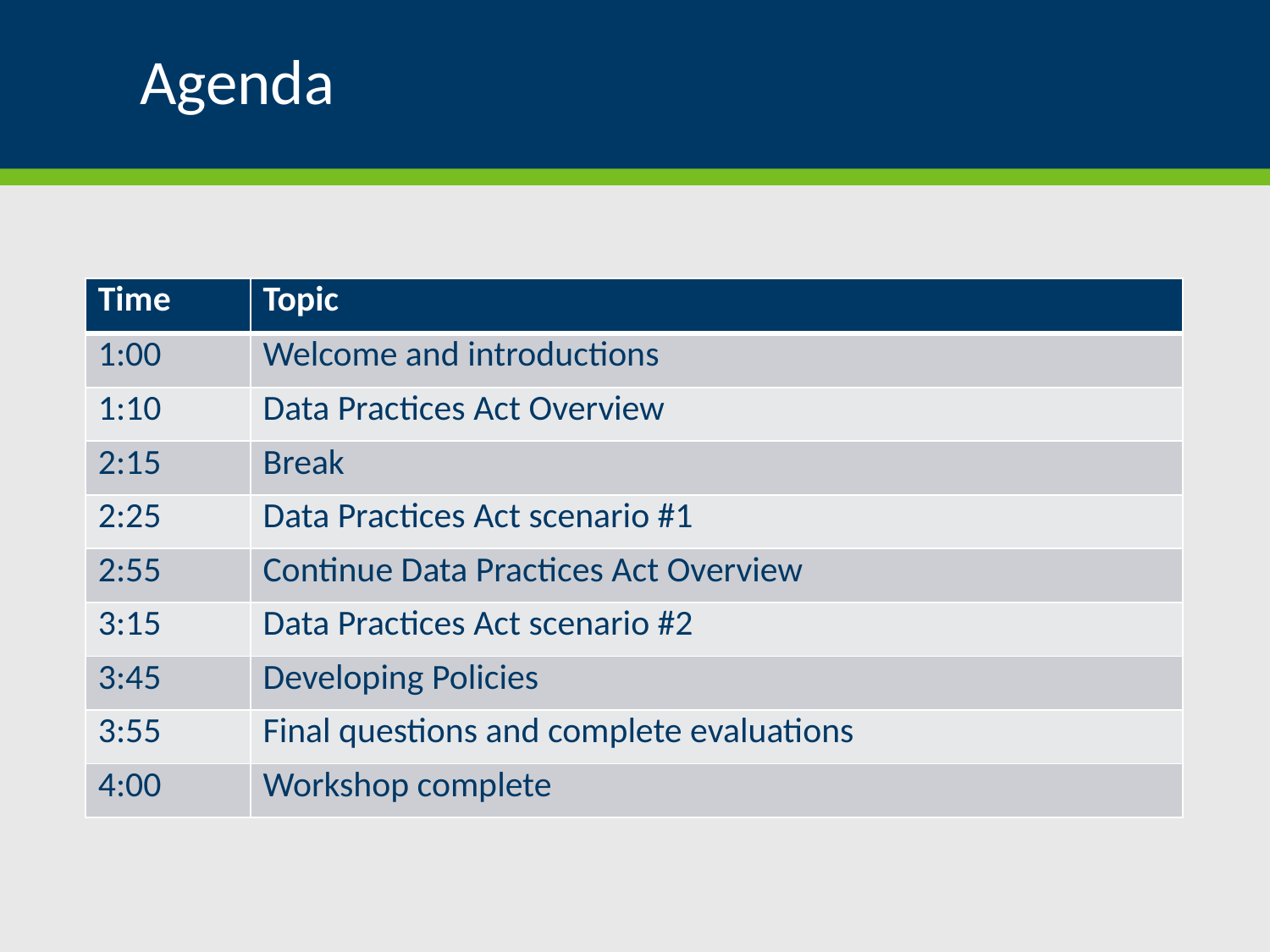

# Agenda
| Time | Topic |
| --- | --- |
| 1:00 | Welcome and introductions |
| 1:10 | Data Practices Act Overview |
| 2:15 | Break |
| 2:25 | Data Practices Act scenario #1 |
| 2:55 | Continue Data Practices Act Overview |
| 3:15 | Data Practices Act scenario #2 |
| 3:45 | Developing Policies |
| 3:55 | Final questions and complete evaluations |
| 4:00 | Workshop complete |